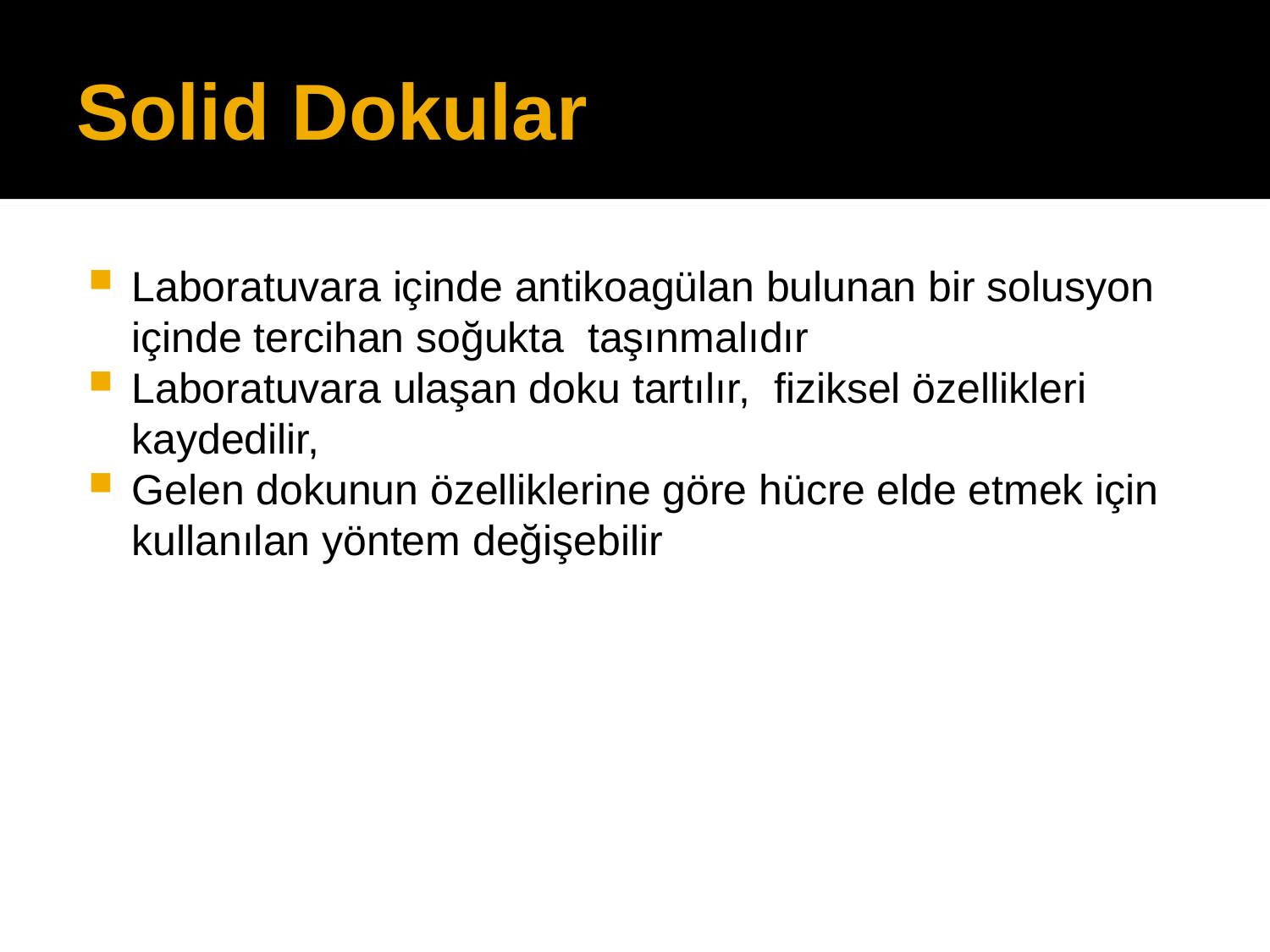

# Solid Dokular
Laboratuvara içinde antikoagülan bulunan bir solusyon içinde tercihan soğukta  taşınmalıdır
Laboratuvara ulaşan doku tartılır,  fiziksel özellikleri kaydedilir,
Gelen dokunun özelliklerine göre hücre elde etmek için kullanılan yöntem değişebilir